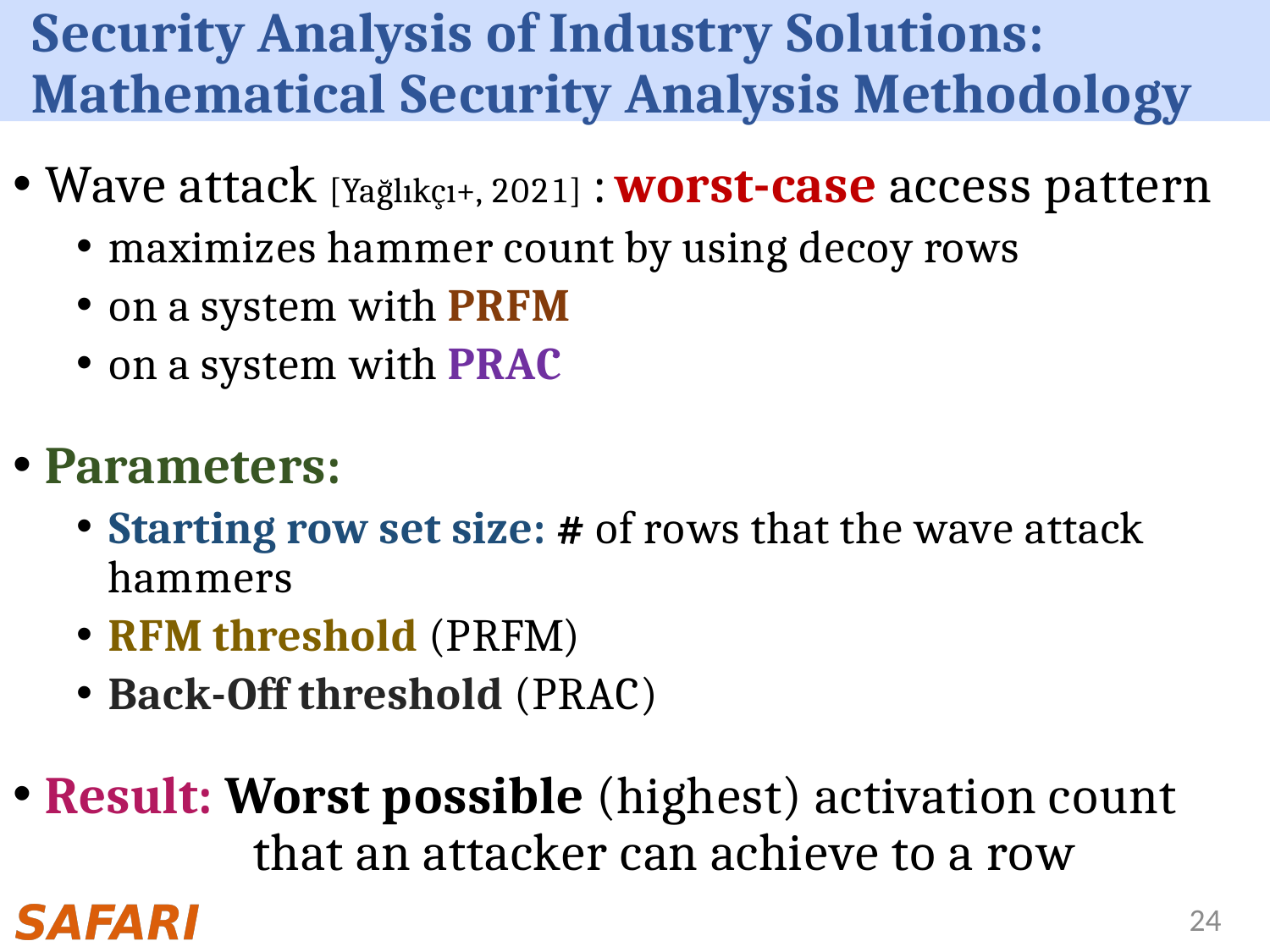

# Security Analysis of Industry Solutions: Mathematical Security Analysis Methodology
Wave attack [Yağlıkçı+, 2021] : worst-case access pattern
maximizes hammer count by using decoy rows
on a system with PRFM
on a system with PRAC

Parameters:
Starting row set size: # of rows that the wave attack hammers
RFM threshold (PRFM)
Back-Off threshold (PRAC)

Result: Worst possible (highest) activation count
	       that an attacker can achieve to a row

24